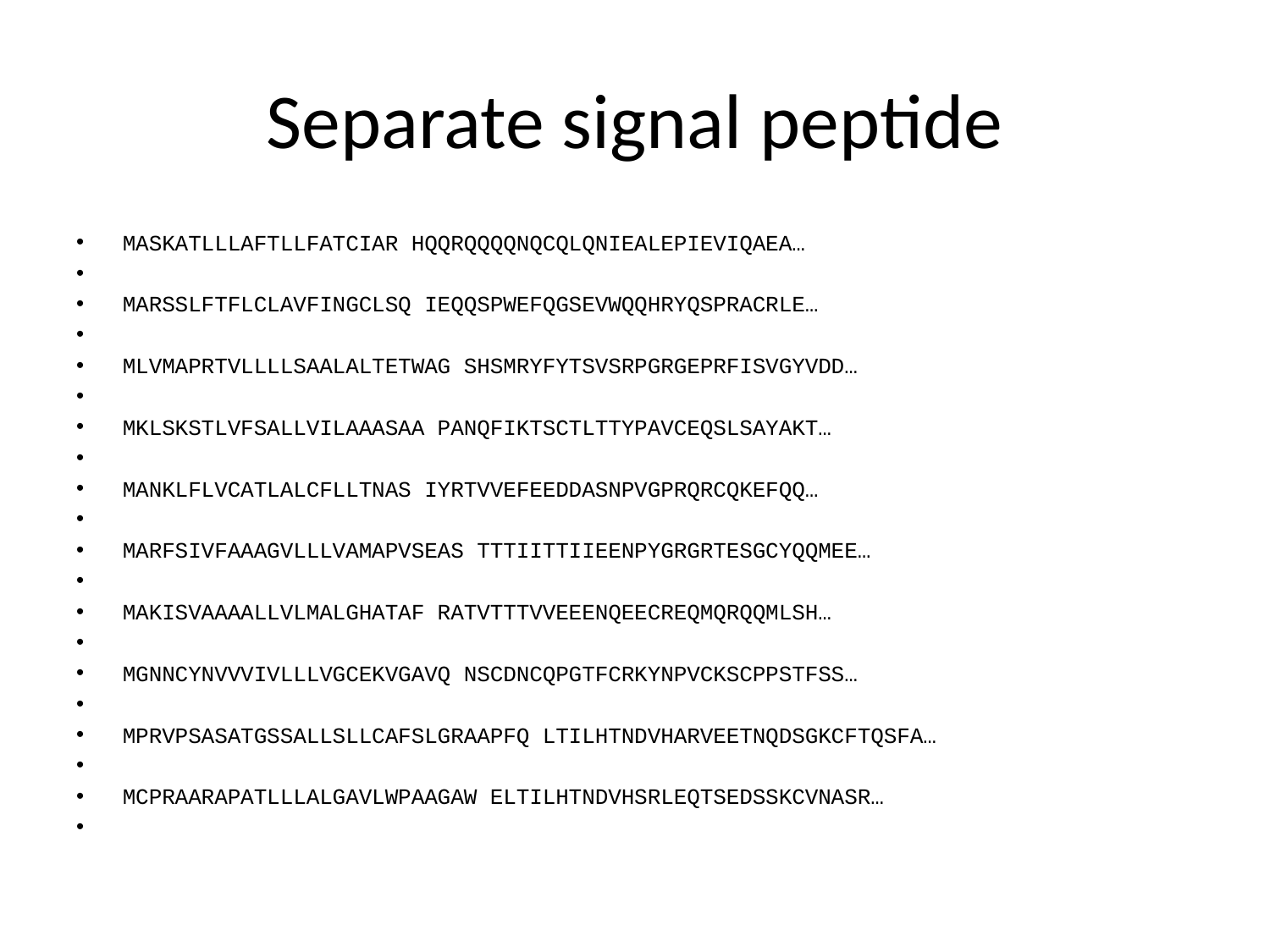

# Separate signal peptide
MASKATLLLAFTLLFATCIAR HQQRQQQQNQCQLQNIEALEPIEVIQAEA…

MARSSLFTFLCLAVFINGCLSQ IEQQSPWEFQGSEVWQQHRYQSPRACRLE…

MLVMAPRTVLLLLSAALALTETWAG SHSMRYFYTSVSRPGRGEPRFISVGYVDD…

MKLSKSTLVFSALLVILAAASAA PANQFIKTSCTLTTYPAVCEQSLSAYAKT…

MANKLFLVCATLALCFLLTNAS IYRTVVEFEEDDASNPVGPRQRCQKEFQQ…

MARFSIVFAAAGVLLLVAMAPVSEAS TTTIITTIIEENPYGRGRTESGCYQQMEE…

MAKISVAAAALLVLMALGHATAF RATVTTTVVEEENQEECREQMQRQQMLSH…

MGNNCYNVVVIVLLLVGCEKVGAVQ NSCDNCQPGTFCRKYNPVCKSCPPSTFSS…

MPRVPSASATGSSALLSLLCAFSLGRAAPFQ LTILHTNDVHARVEETNQDSGKCFTQSFA…

MCPRAARAPATLLLALGAVLWPAAGAW ELTILHTNDVHSRLEQTSEDSSKCVNASR…